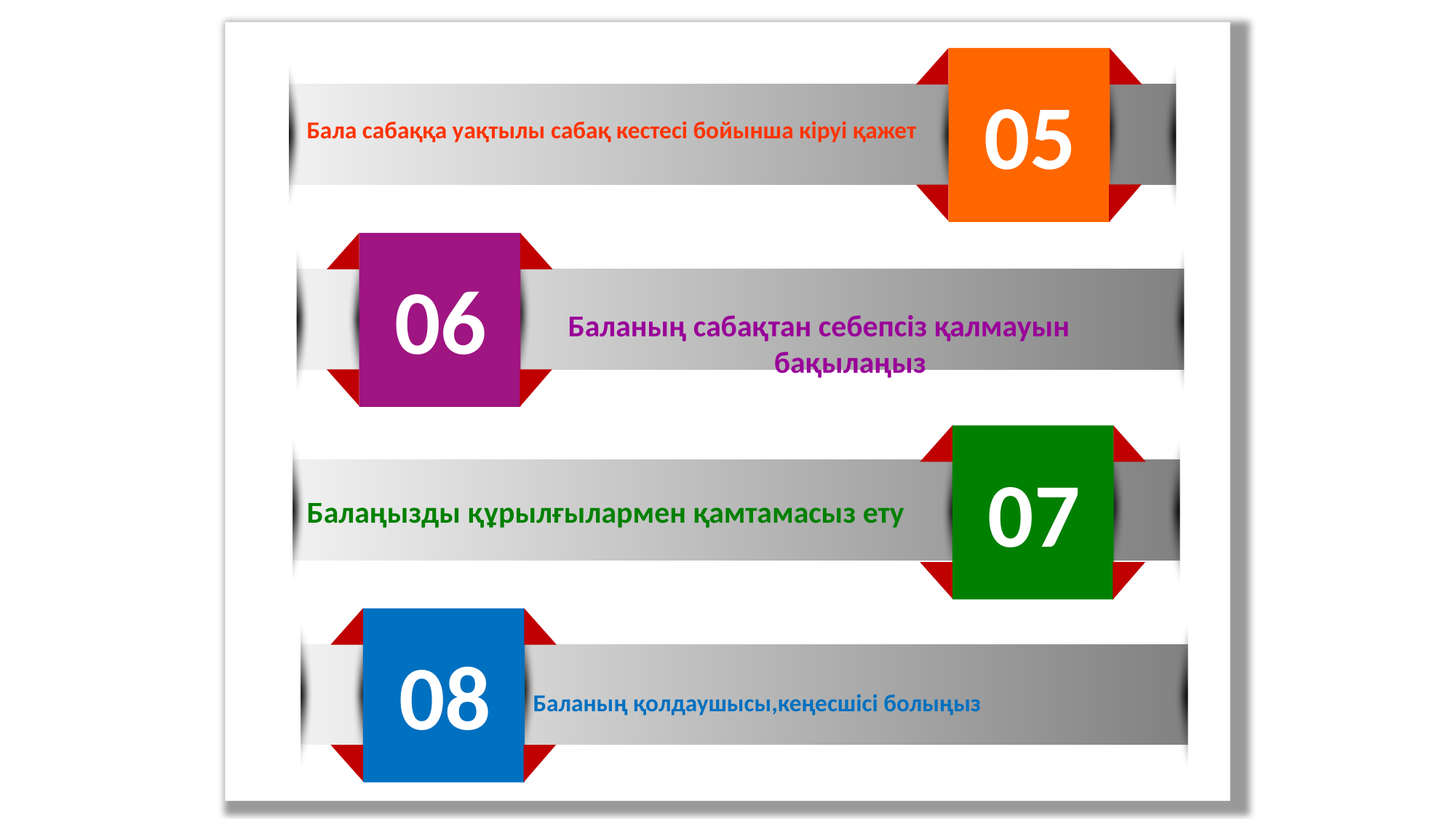

аңыз

05

Бала сабаққа уақтылы сабақ кестесі бойынша кіруі қажет

06

Баланың сабақтан себепсіз қалмауын          бақылаңыз

07

Балаңызды құрылғылармен қамтамасыз ету

08

 Баланың қолдаушысы,кеңесшісі болыңыз